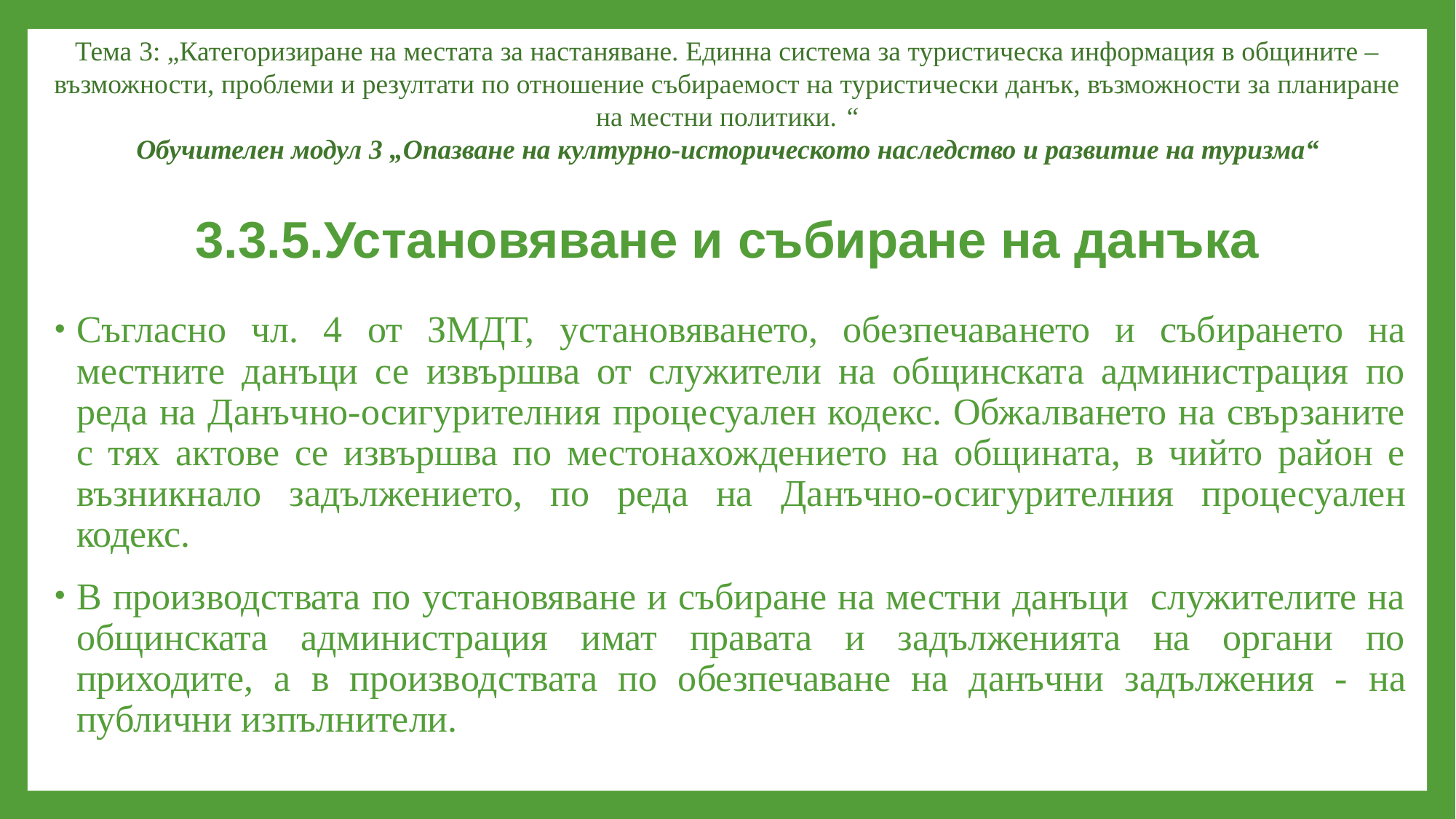

Тема 3: „Категоризиране на местата за настаняване. Единна система за туристическа информация в общините – възможности, проблеми и резултати по отношение събираемост на туристически данък, възможности за планиране на местни политики. “
Обучителен модул 3 „Опазване на културно-историческото наследство и развитие на туризма“
# 3.3.5.Установяване и събиране на данъка
Съгласно чл. 4 от ЗМДТ, установяването, обезпечаването и събирането на местните данъци се извършва от служители на общинската администрация по реда на Данъчно-осигурителния процесуален кодекс. Обжалването на свързаните с тях актове се извършва по местонахождението на общината, в чийто район е възникнало задължението, по реда на Данъчно-осигурителния процесуален кодекс.
В производствата по установяване и събиране на местни данъци  служителите на общинската администрация имат правата и задълженията на органи по приходите, а в производствата по обезпечаване на данъчни задължения - на публични изпълнители.